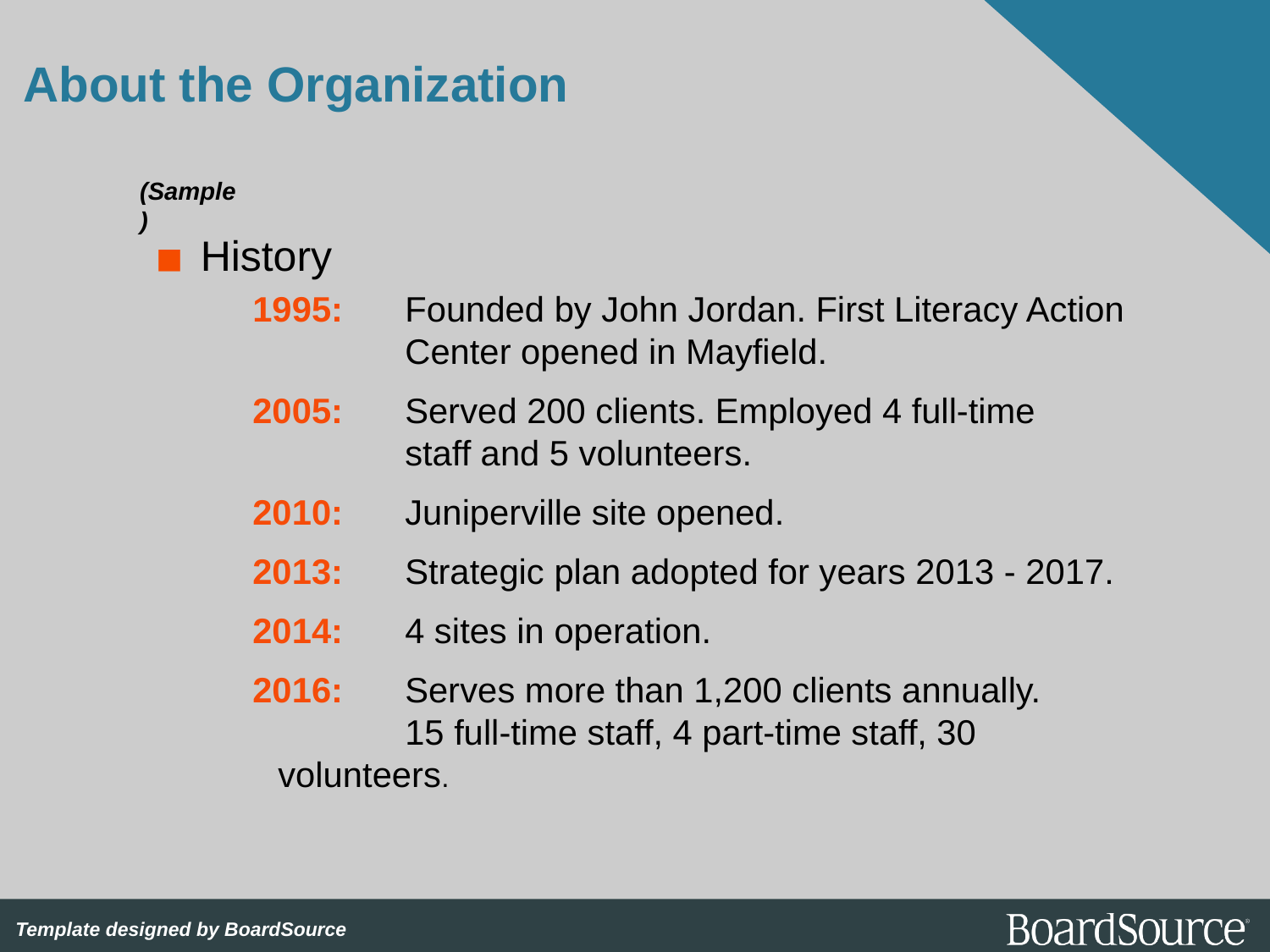

# About the Organization
(Sample)
History
1995:	Founded by John Jordan. First Literacy Action 	Center opened in Mayfield.

2005:	Served 200 clients. Employed 4 full-time 	staff and 5 volunteers.

2010:	Juniperville site opened.

2013:	Strategic plan adopted for years 2013 - 2017.

2014:	4 sites in operation.

2016:	Serves more than 1,200 clients annually.
	15 full-time staff, 4 part-time staff, 30 	volunteers.